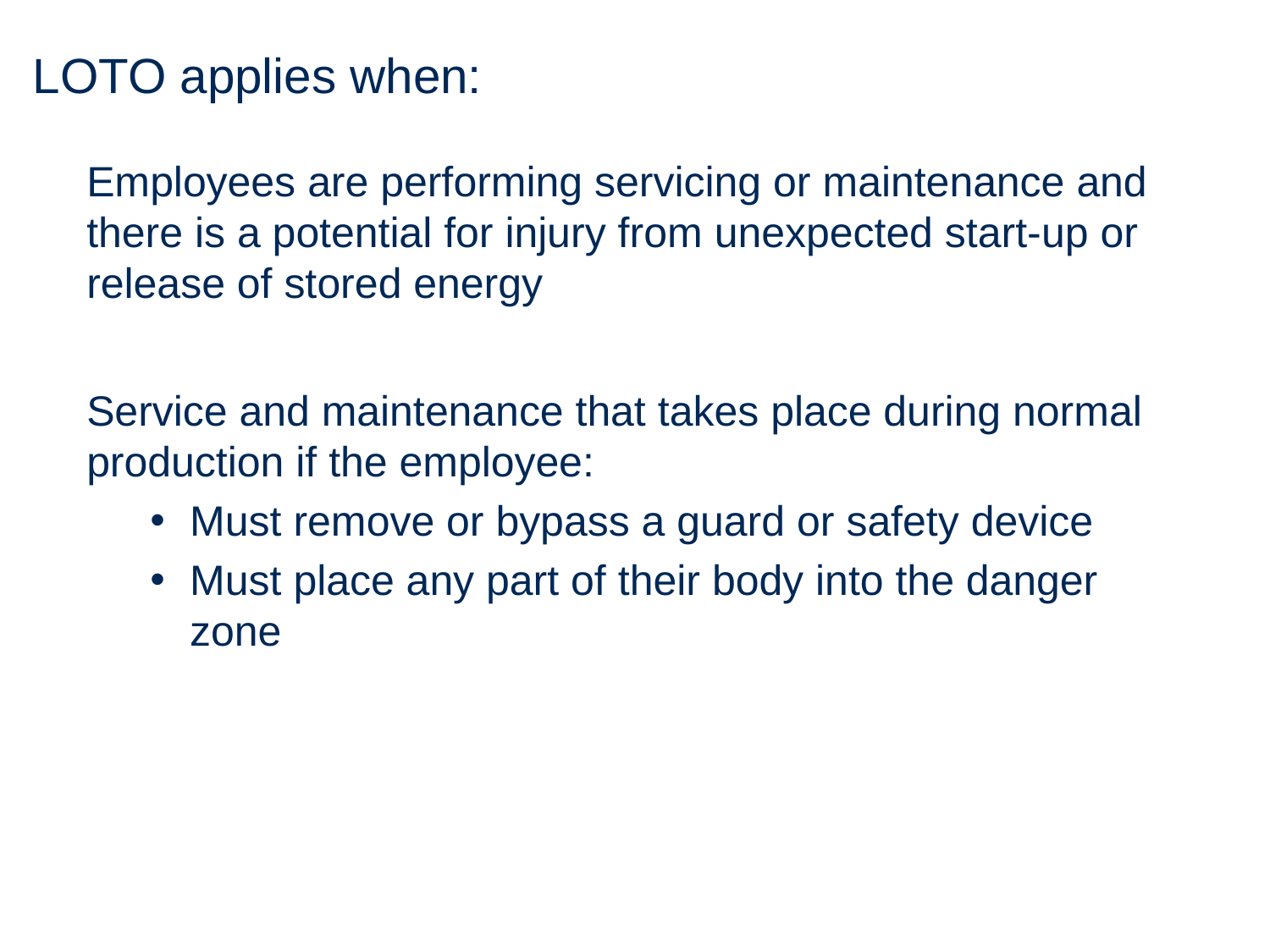

# LOTO applies when:
Employees are performing servicing or maintenance and there is a potential for injury from unexpected start-up or release of stored energy

Service and maintenance that takes place during normal production if the employee:
Must remove or bypass a guard or safety device
Must place any part of their body into the danger zone